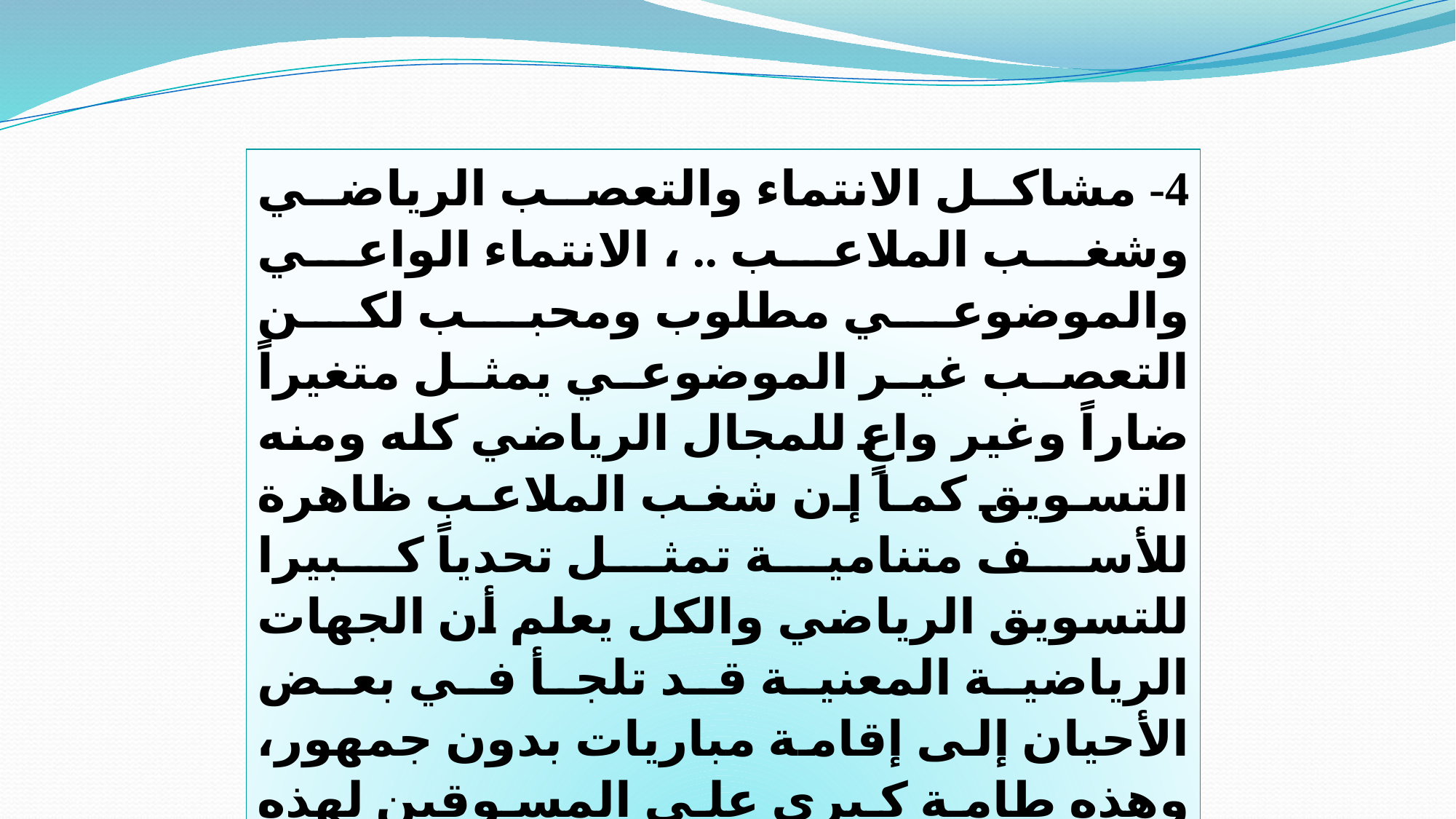

4- مشاكل الانتماء والتعصب الرياضي وشغب الملاعب .. ، الانتماء الواعي والموضوعي مطلوب ومحبب لكن التعصب غير الموضوعي يمثل متغيراً ضاراً وغير واعٍ للمجال الرياضي كله ومنه التسويق كما إن شغب الملاعب ظاهرة للأسف متنامية تمثل تحدياً كبيرا للتسويق الرياضي والكل يعلم أن الجهات الرياضية المعنية قد تلجأ في بعض الأحيان إلى إقامة مباريات بدون جمهور، وهذه طامة كبرى على المسوقين لهذه الأحداث الرياضية